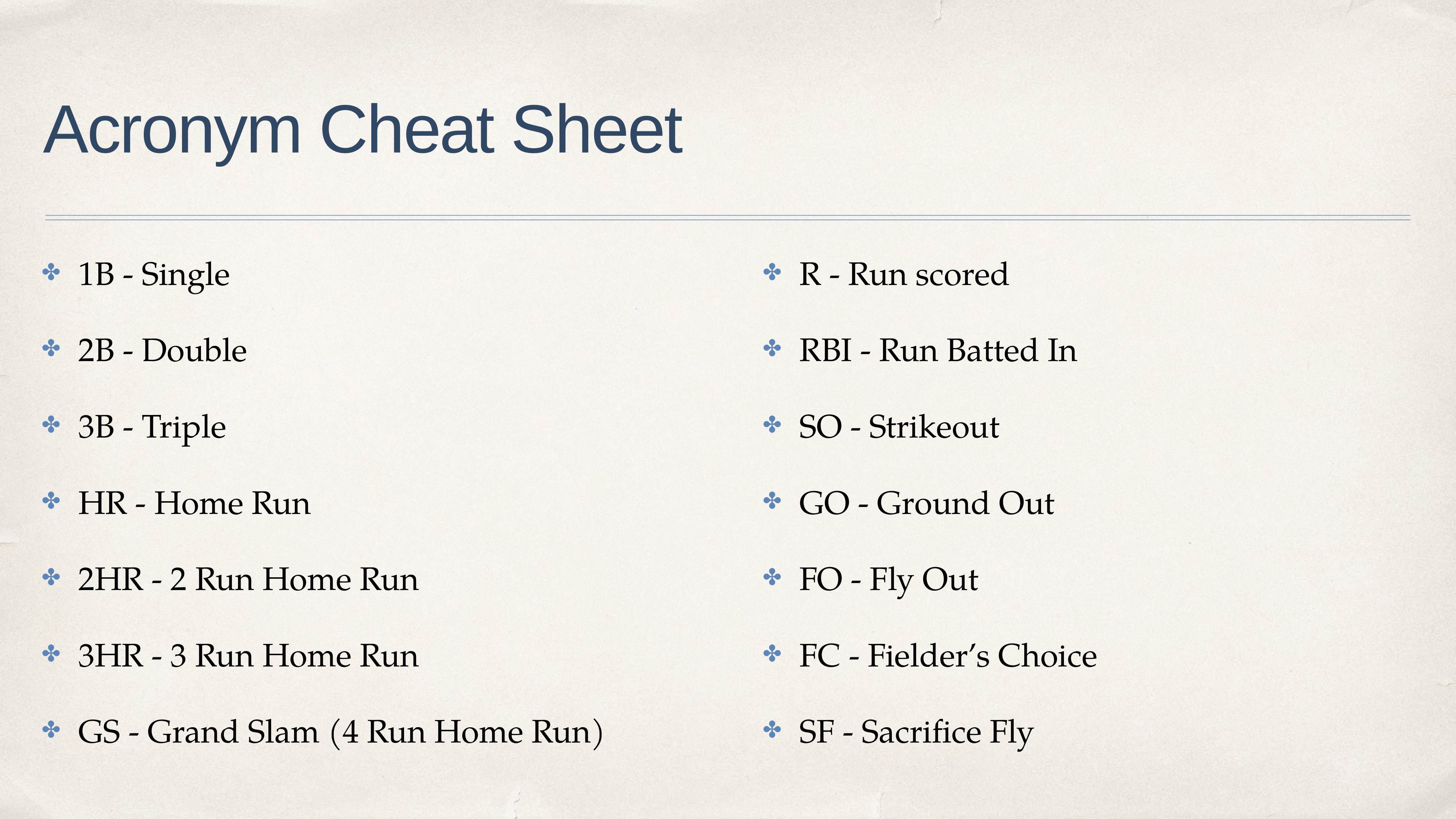

# Acronym Cheat Sheet
1B - Single
2B - Double
3B - Triple
HR - Home Run
2HR - 2 Run Home Run
3HR - 3 Run Home Run
GS - Grand Slam (4 Run Home Run)
R - Run scored
RBI - Run Batted In
SO - Strikeout
GO - Ground Out
FO - Fly Out
FC - Fielder’s Choice
SF - Sacrifice Fly